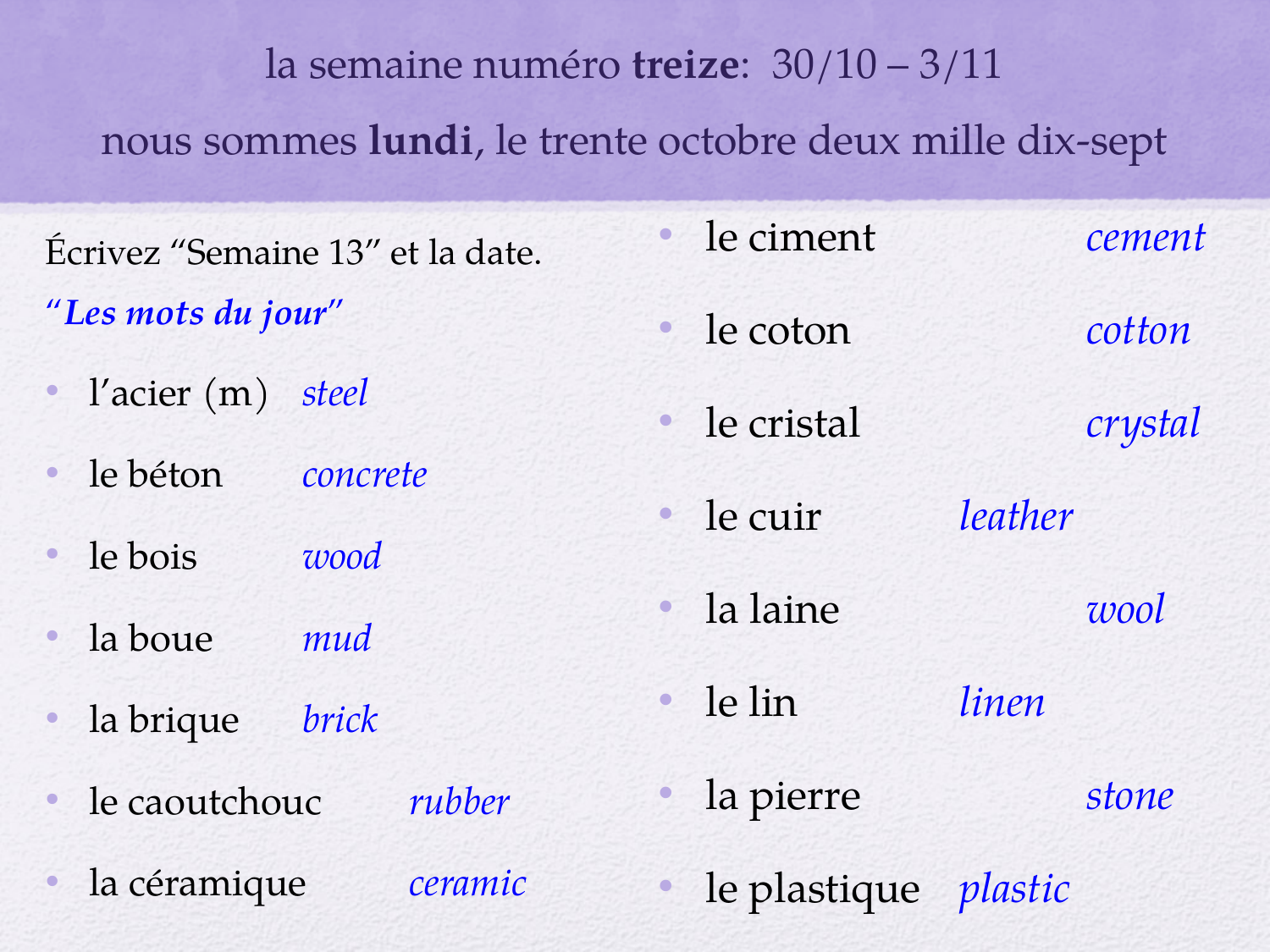

# la semaine numéro treize:  30/10 – 3/11 nous sommes lundi, le trente octobre deux mille dix-sept
le ciment		cement
le coton		cotton
le cristal		crystal
le cuir		leather
la laine		wool
le lin		linen
la pierre		stone
le plastique	plastic
Écrivez “Semaine 13” et la date.
“Les mots du jour”
l’acier (m)		steel
le béton		concrete
le bois		wood
la boue		mud
la brique		brick
le caoutchouc	rubber
la céramique	ceramic